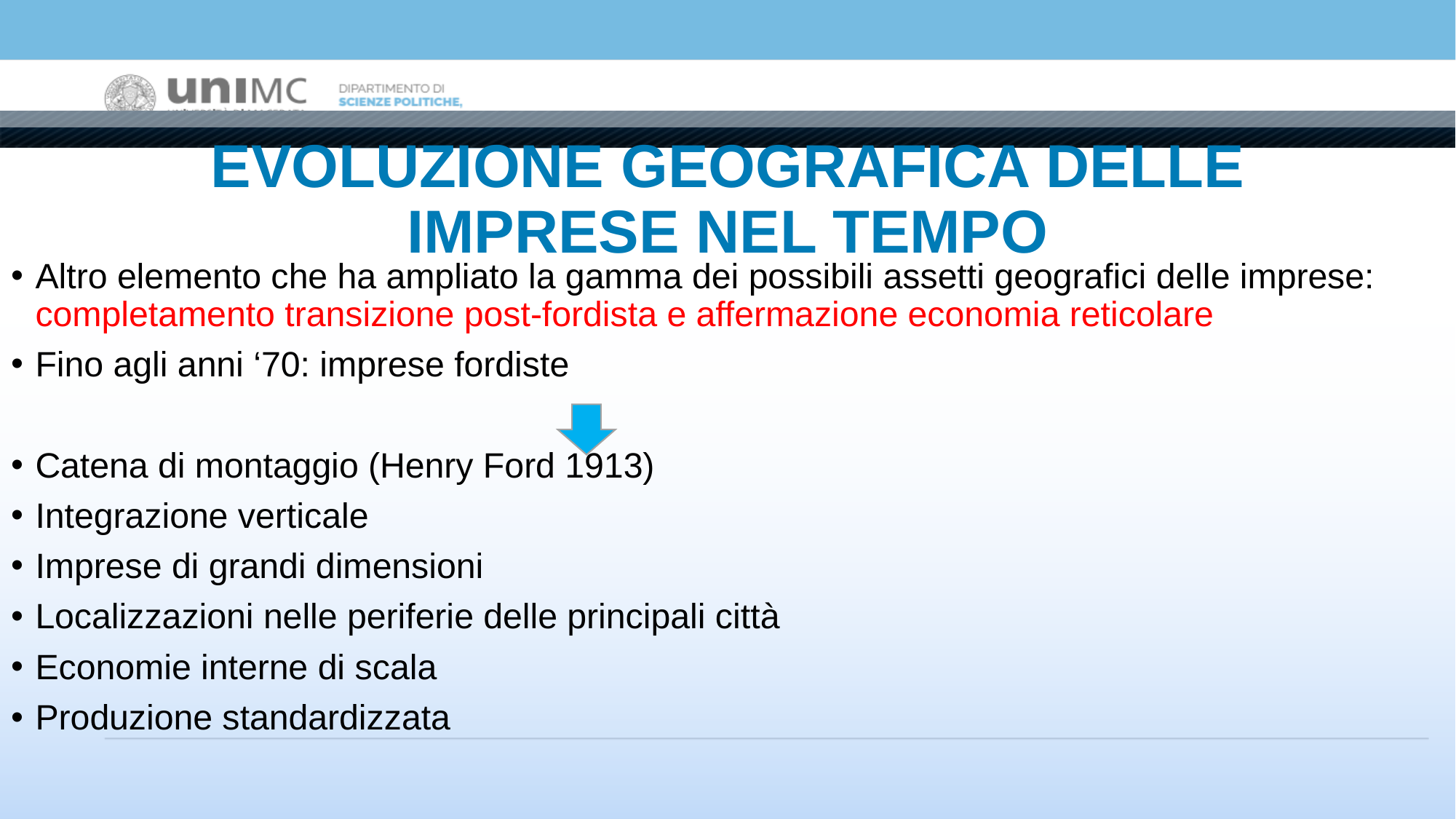

# EVOLUZIONE GEOGRAFICA DELLE IMPRESE NEL TEMPO
Altro elemento che ha ampliato la gamma dei possibili assetti geografici delle imprese: completamento transizione post-fordista e affermazione economia reticolare
Fino agli anni ‘70: imprese fordiste

Catena di montaggio (Henry Ford 1913)
Integrazione verticale
Imprese di grandi dimensioni
Localizzazioni nelle periferie delle principali città
Economie interne di scala
Produzione standardizzata